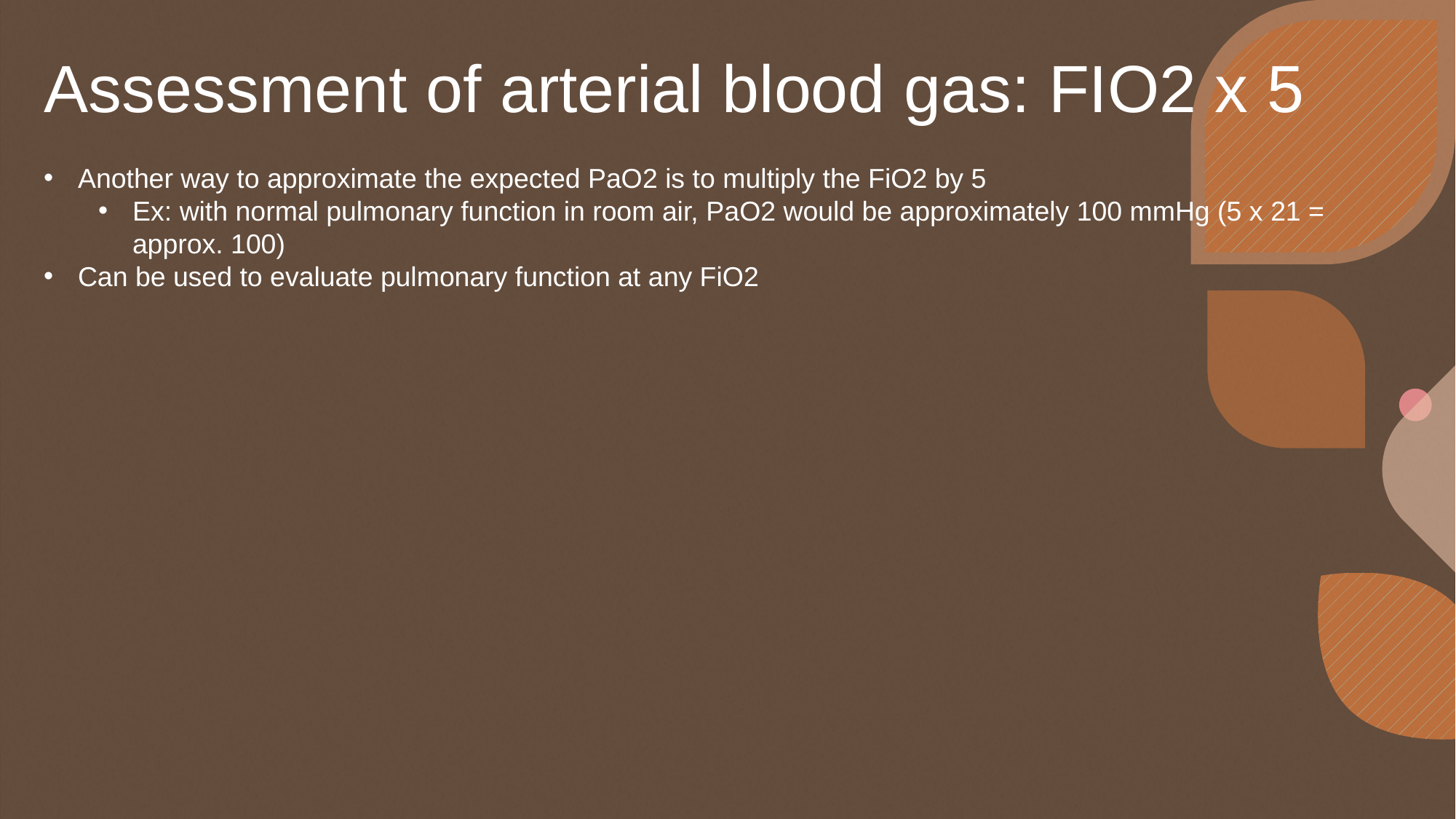

# Assessment of arterial blood gas: FIO2 x 5
Another way to approximate the expected PaO2 is to multiply the FiO2 by 5
Ex: with normal pulmonary function in room air, PaO2 would be approximately 100 mmHg (5 x 21 = approx. 100)
Can be used to evaluate pulmonary function at any FiO2